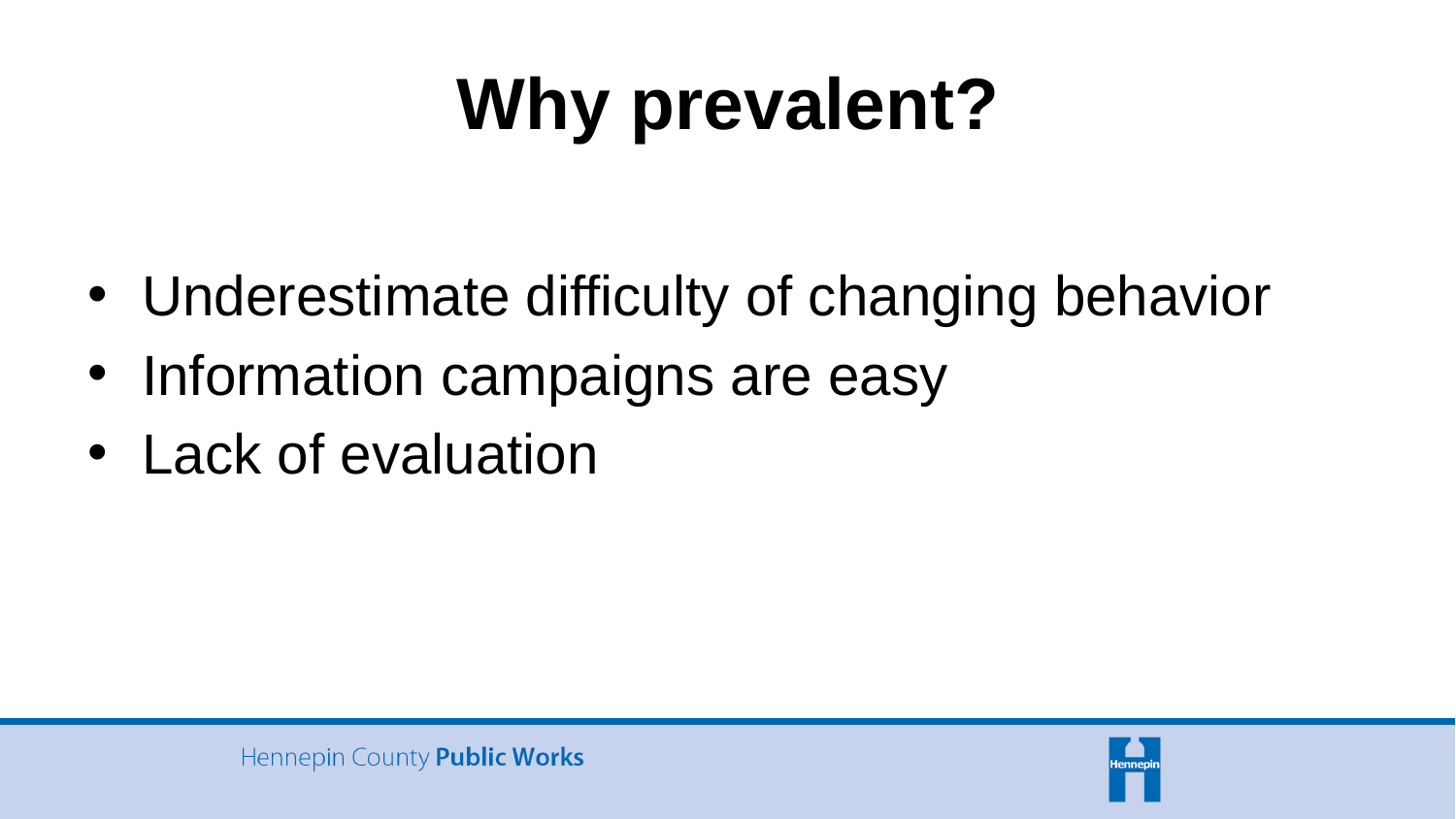

# Why prevalent?
Underestimate difficulty of changing behavior
Information campaigns are easy
Lack of evaluation